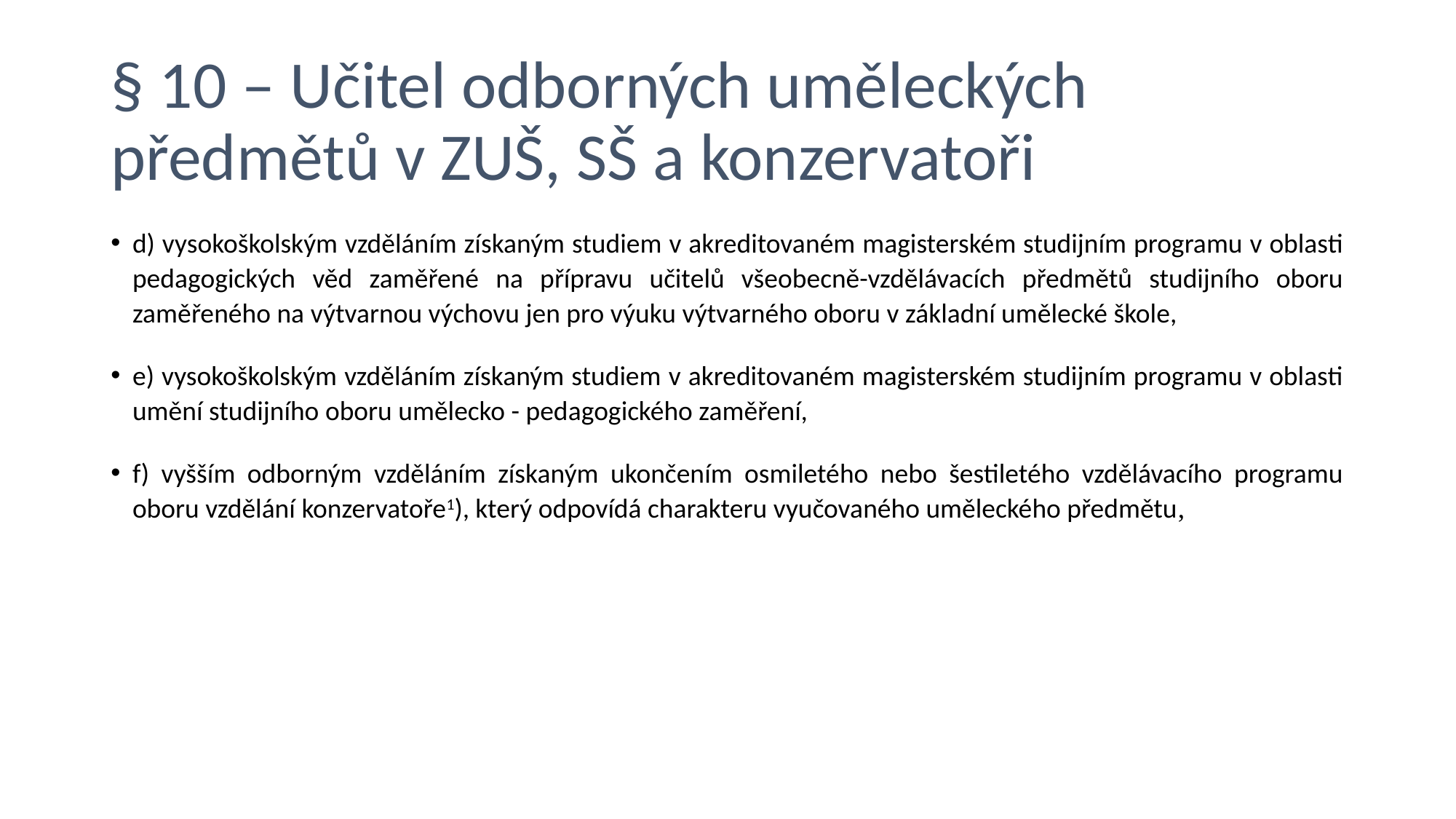

# § 10 – Učitel odborných uměleckých předmětů v ZUŠ, SŠ a konzervatoři
d) vysokoškolským vzděláním získaným studiem v akreditovaném magisterském studijním programu v oblasti pedagogických věd zaměřené na přípravu učitelů všeobecně-vzdělávacích předmětů studijního oboru zaměřeného na výtvarnou výchovu jen pro výuku výtvarného oboru v základní umělecké škole,
e) vysokoškolským vzděláním získaným studiem v akreditovaném magisterském studijním programu v oblasti umění studijního oboru umělecko - pedagogického zaměření,
f) vyšším odborným vzděláním získaným ukončením osmiletého nebo šestiletého vzdělávacího programu oboru vzdělání konzervatoře1), který odpovídá charakteru vyučovaného uměleckého předmětu,